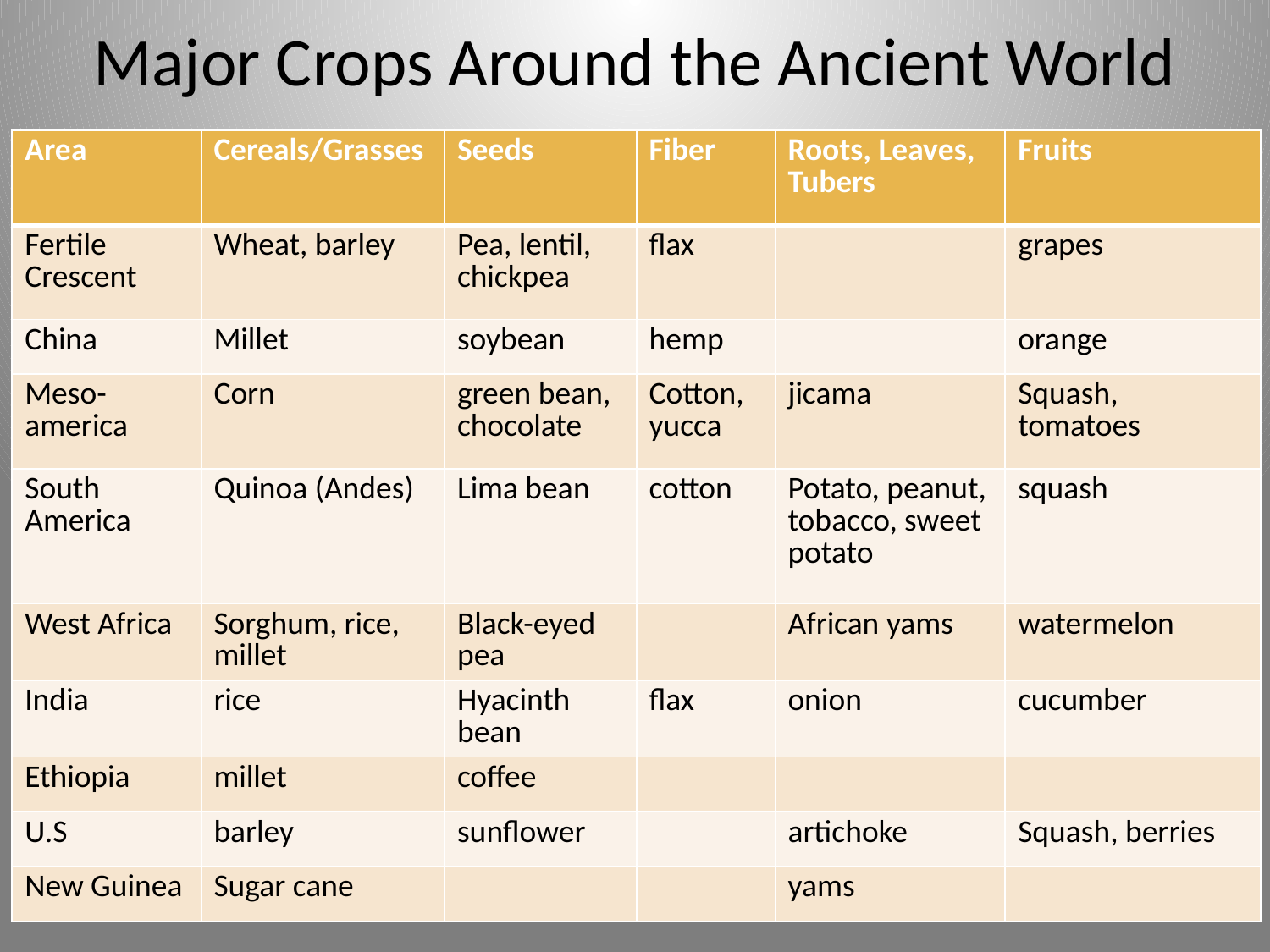

# Major Crops Around the Ancient World
| Area | Cereals/Grasses | Seeds | Fiber | Roots, Leaves, Tubers | Fruits |
| --- | --- | --- | --- | --- | --- |
| Fertile Crescent | Wheat, barley | Pea, lentil, chickpea | flax |  | grapes |
| China | Millet | soybean | hemp |  | orange |
| Meso-america | Corn | green bean, chocolate | Cotton, yucca | jicama | Squash, tomatoes |
| South America | Quinoa (Andes) | Lima bean | cotton | Potato, peanut, tobacco, sweet potato | squash |
| West Africa | Sorghum, rice, millet | Black-eyed pea |  | African yams | watermelon |
| India | rice | Hyacinth bean | flax | onion | cucumber |
| Ethiopia | millet | coffee |  |  |  |
| U.S | barley | sunflower |  | artichoke | Squash, berries |
| New Guinea | Sugar cane |  |  | yams |  |